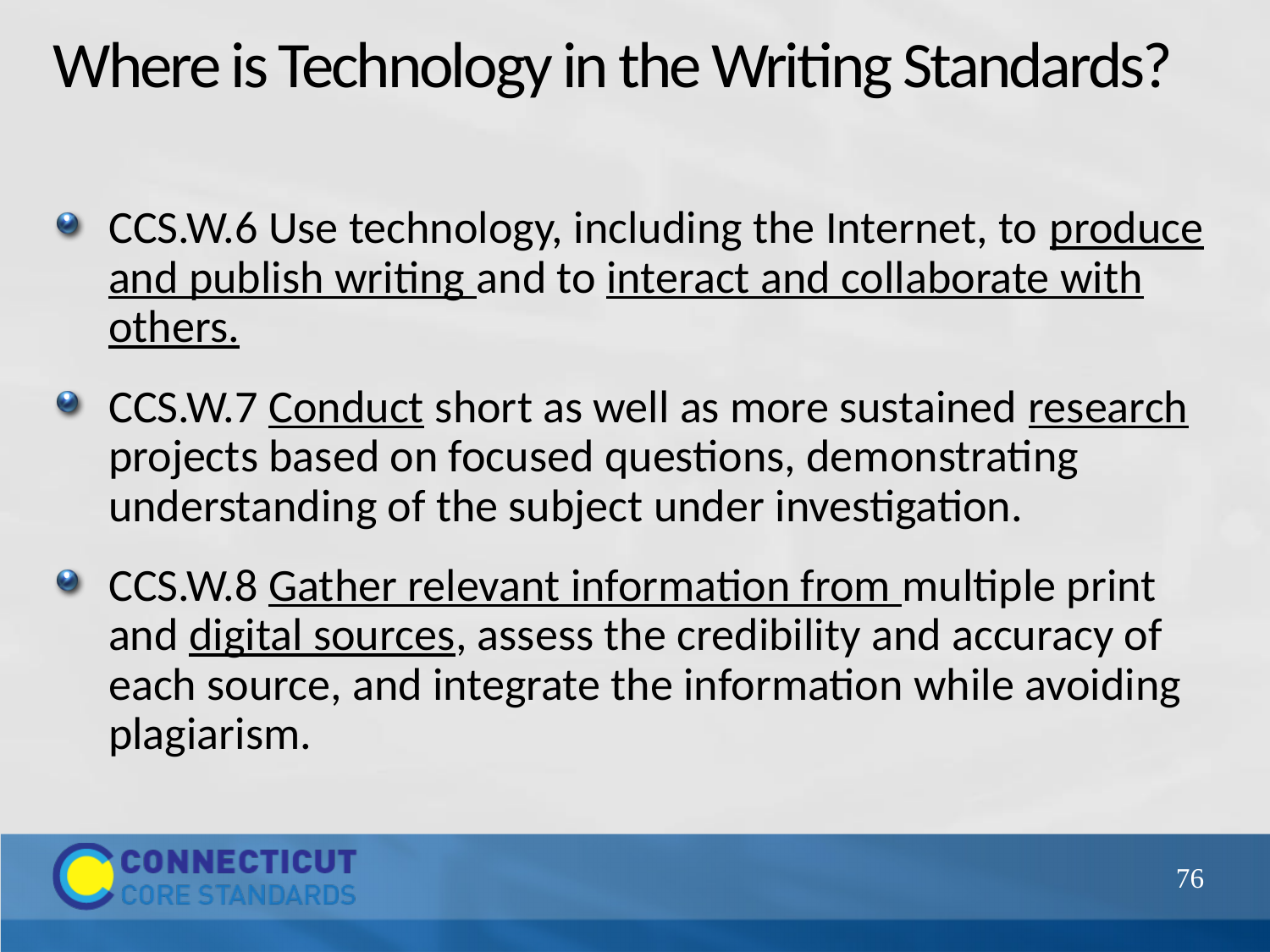

# Where is Technology in the Writing Standards?
CCS.W.6 Use technology, including the Internet, to produce and publish writing and to interact and collaborate with others.
CCS.W.7 Conduct short as well as more sustained research projects based on focused questions, demonstrating understanding of the subject under investigation.
CCS.W.8 Gather relevant information from multiple print and digital sources, assess the credibility and accuracy of each source, and integrate the information while avoiding plagiarism.

76